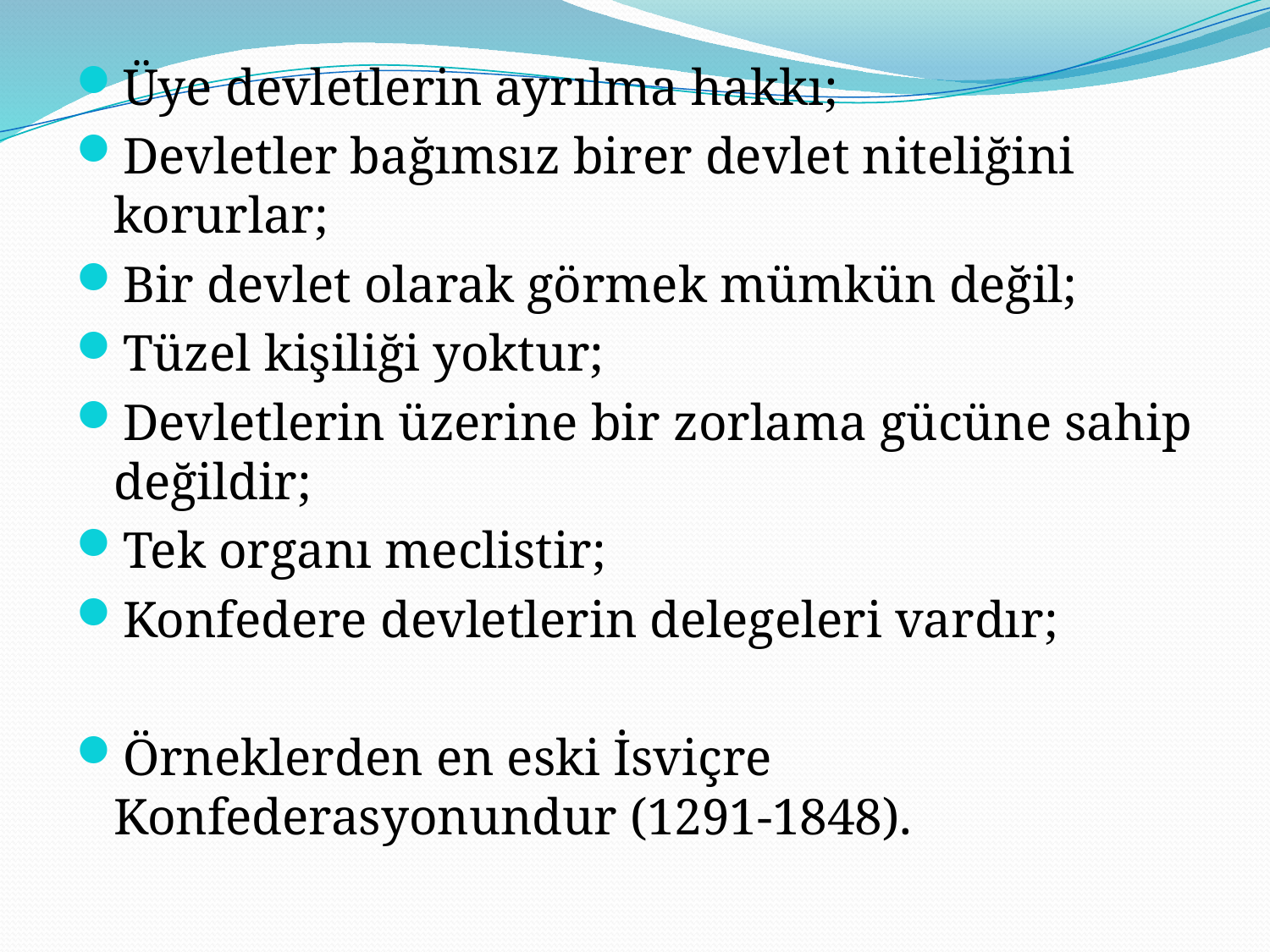

Üye devletlerin ayrılma hakkı;
Devletler bağımsız birer devlet niteliğini korurlar;
Bir devlet olarak görmek mümkün değil;
Tüzel kişiliği yoktur;
Devletlerin üzerine bir zorlama gücüne sahip değildir;
Tek organı meclistir;
Konfedere devletlerin delegeleri vardır;

Örneklerden en eski İsviçre Konfederasyonundur (1291-1848).